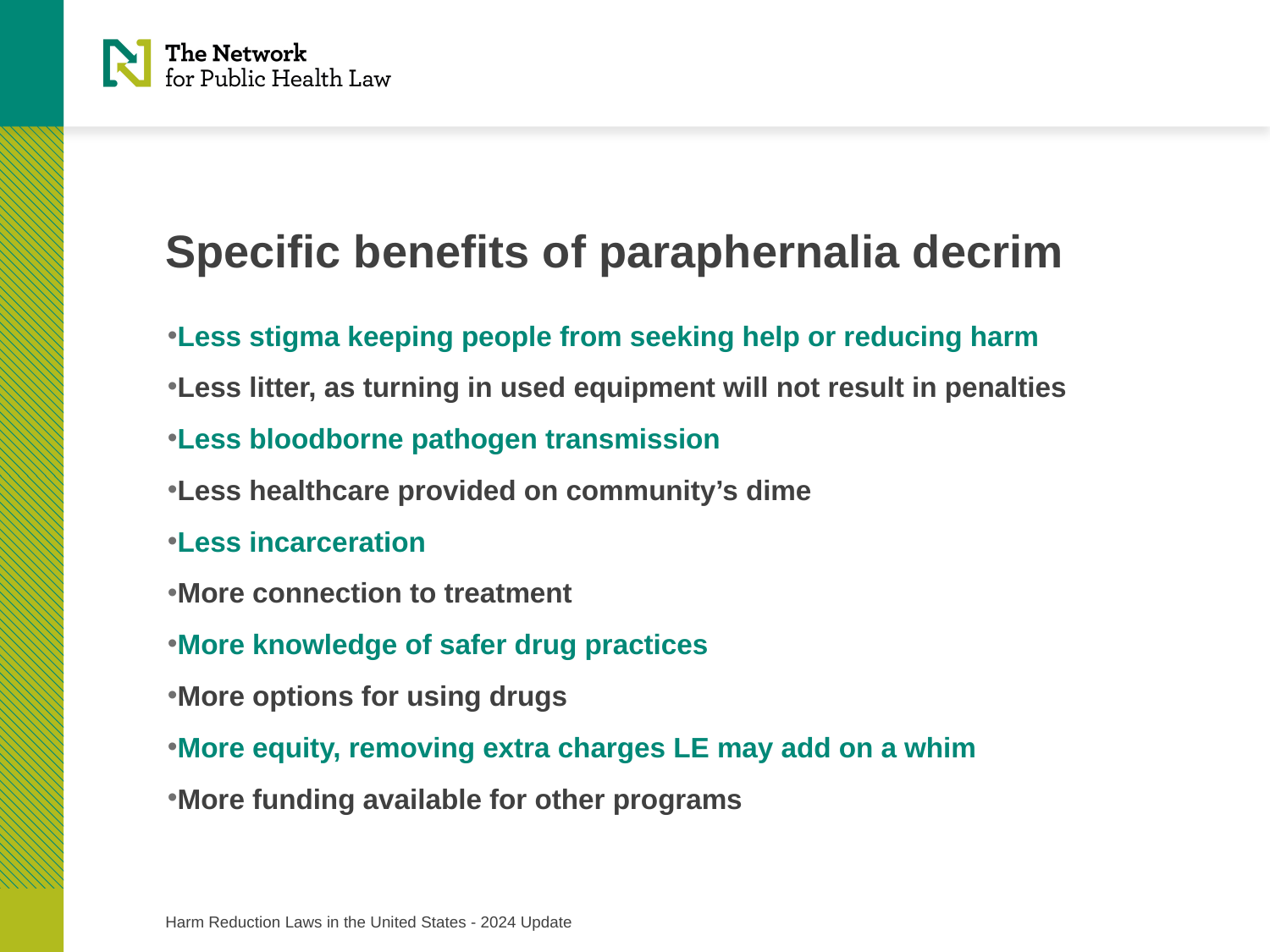

# Specific benefits of paraphernalia decrim
Less stigma keeping people from seeking help or reducing harm
Less litter, as turning in used equipment will not result in penalties
Less bloodborne pathogen transmission
Less healthcare provided on community’s dime
Less incarceration
More connection to treatment
More knowledge of safer drug practices
More options for using drugs
More equity, removing extra charges LE may add on a whim
More funding available for other programs

Harm Reduction Laws in the United States - 2024 Update